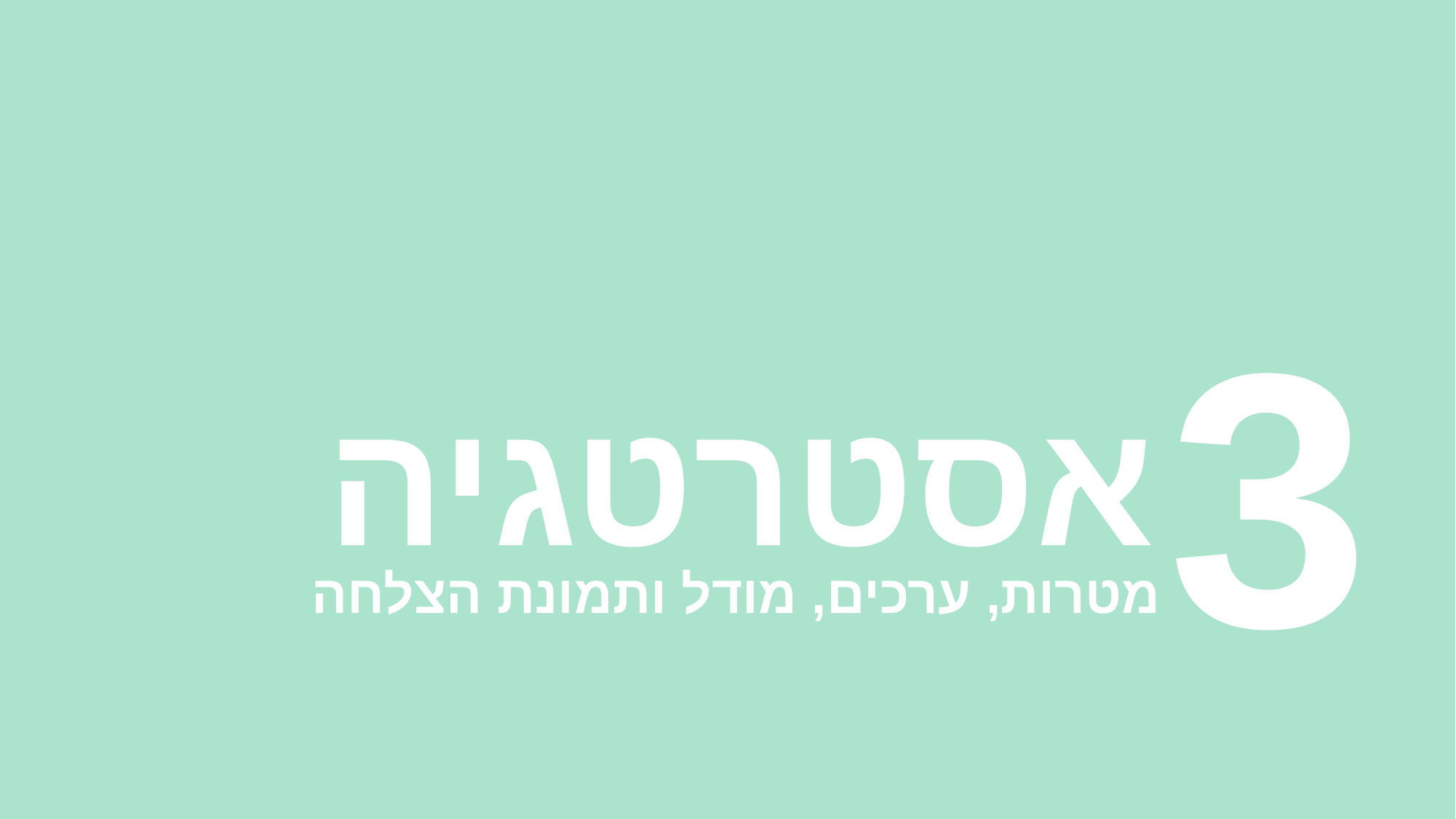

3
אסטרטגיה
מטרות, ערכים, מודל ותמונת הצלחה